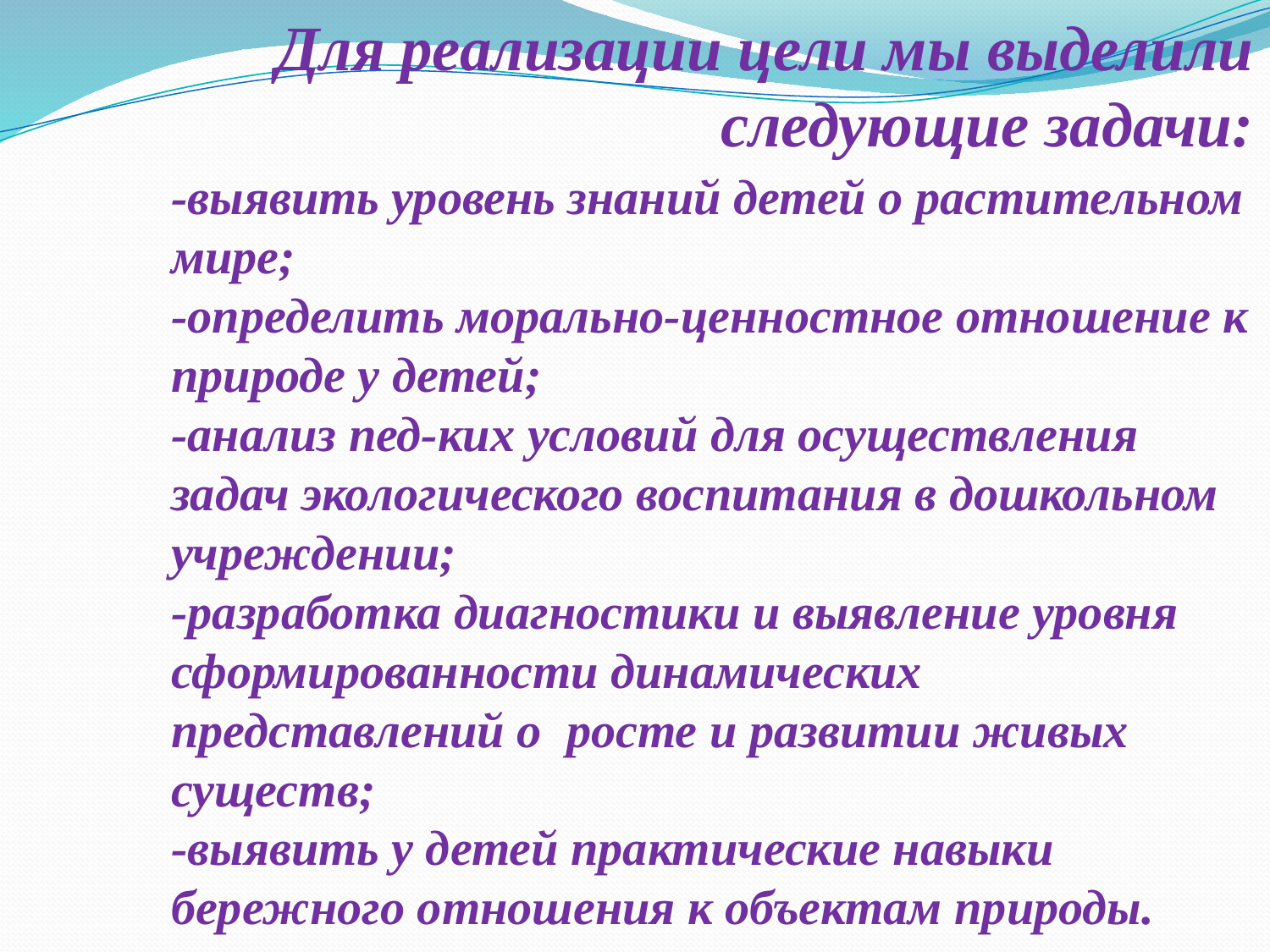

Для реализации цели мы выделили     следующие задачи:
-выявить уровень знаний детей о растительном мире;
-определить морально-ценностное отношение к природе у детей;
-анализ пед-ких условий для осуществления задач экологического воспитания в дошкольном учреждении;
-разработка диагностики и выявление уровня сформированности динамических представлений о  росте и развитии живых существ;
-выявить у детей практические навыки бережного отношения к объектам природы.